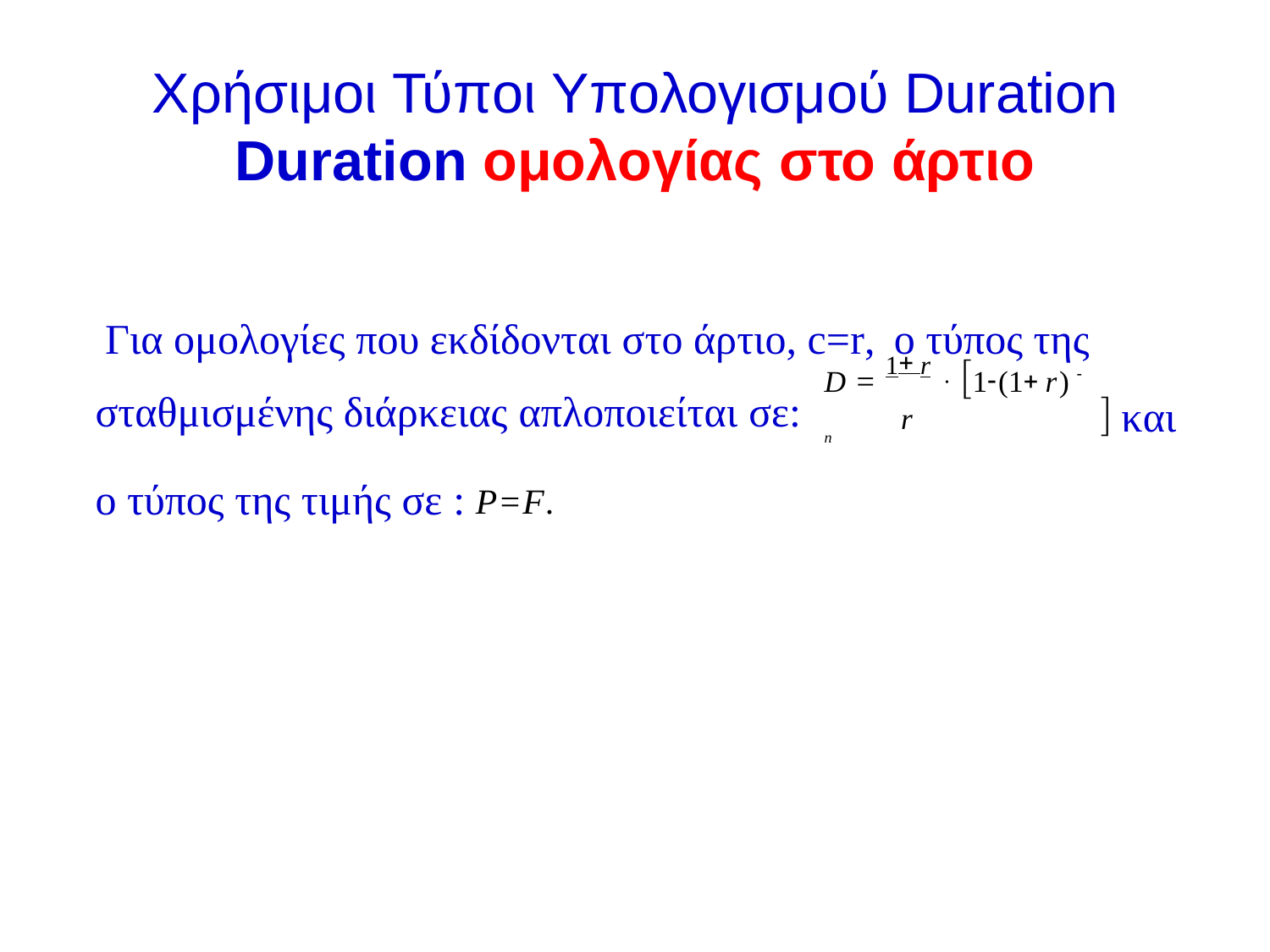

# Χρήσιμοι Τύποι Υπολογισμού Duration
Duration ομολογίας στο άρτιο
Για ομολογίες που εκδίδονται στο άρτιο, c=r,	ο τύπος της
D = 1+ r ⋅ [1−(1+ r) − n
] και
σταθμισμένης διάρκειας απλοποιείται σε: ο τύπος της τιμής σε : P=F.
r